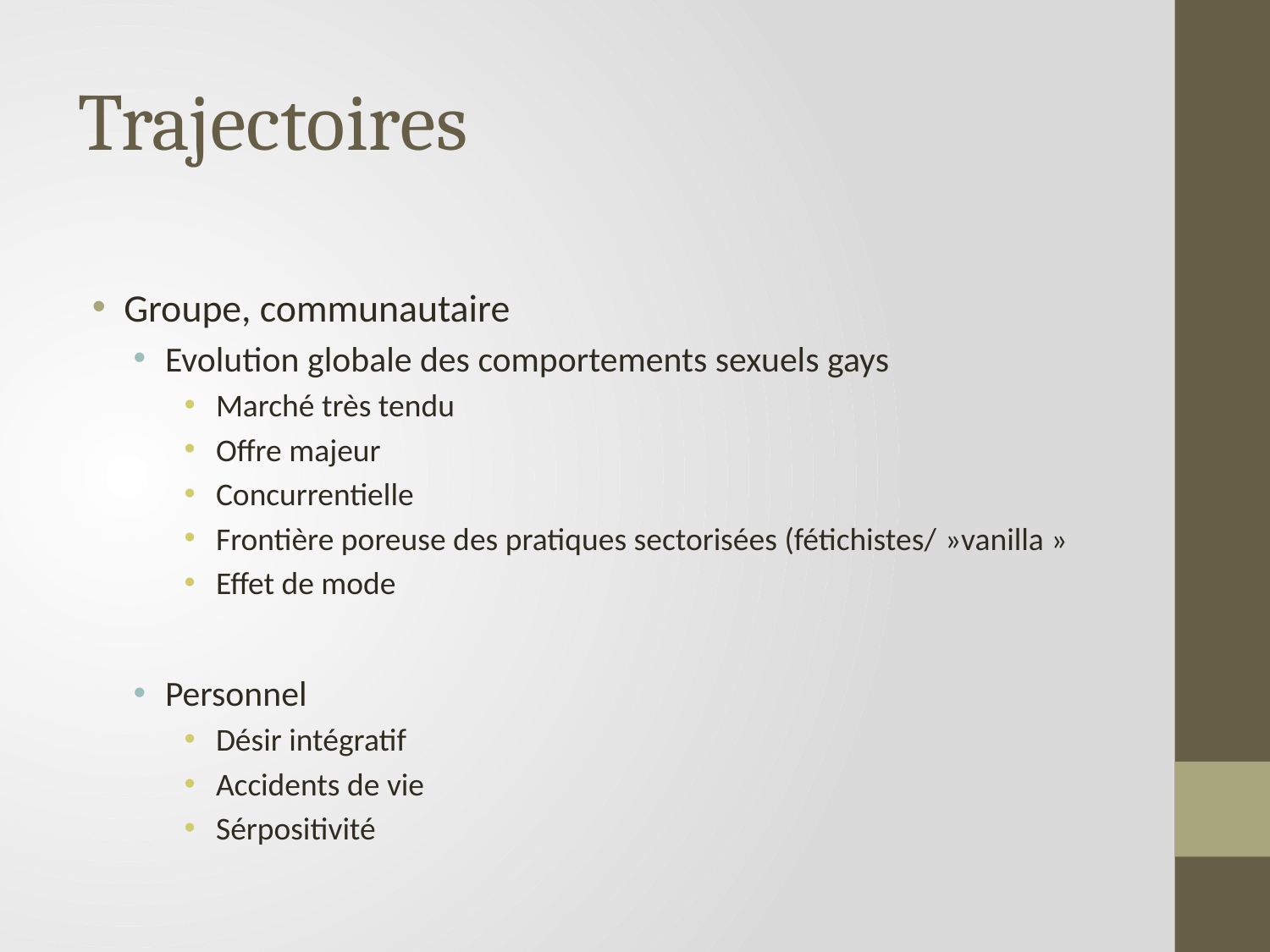

# Trajectoires

Groupe, communautaire
Evolution globale des comportements sexuels gays
Marché très tendu
Offre majeur
Concurrentielle
Frontière poreuse des pratiques sectorisées (fétichistes/ »vanilla »
Effet de mode

Personnel
Désir intégratif
Accidents de vie
Sérpositivité